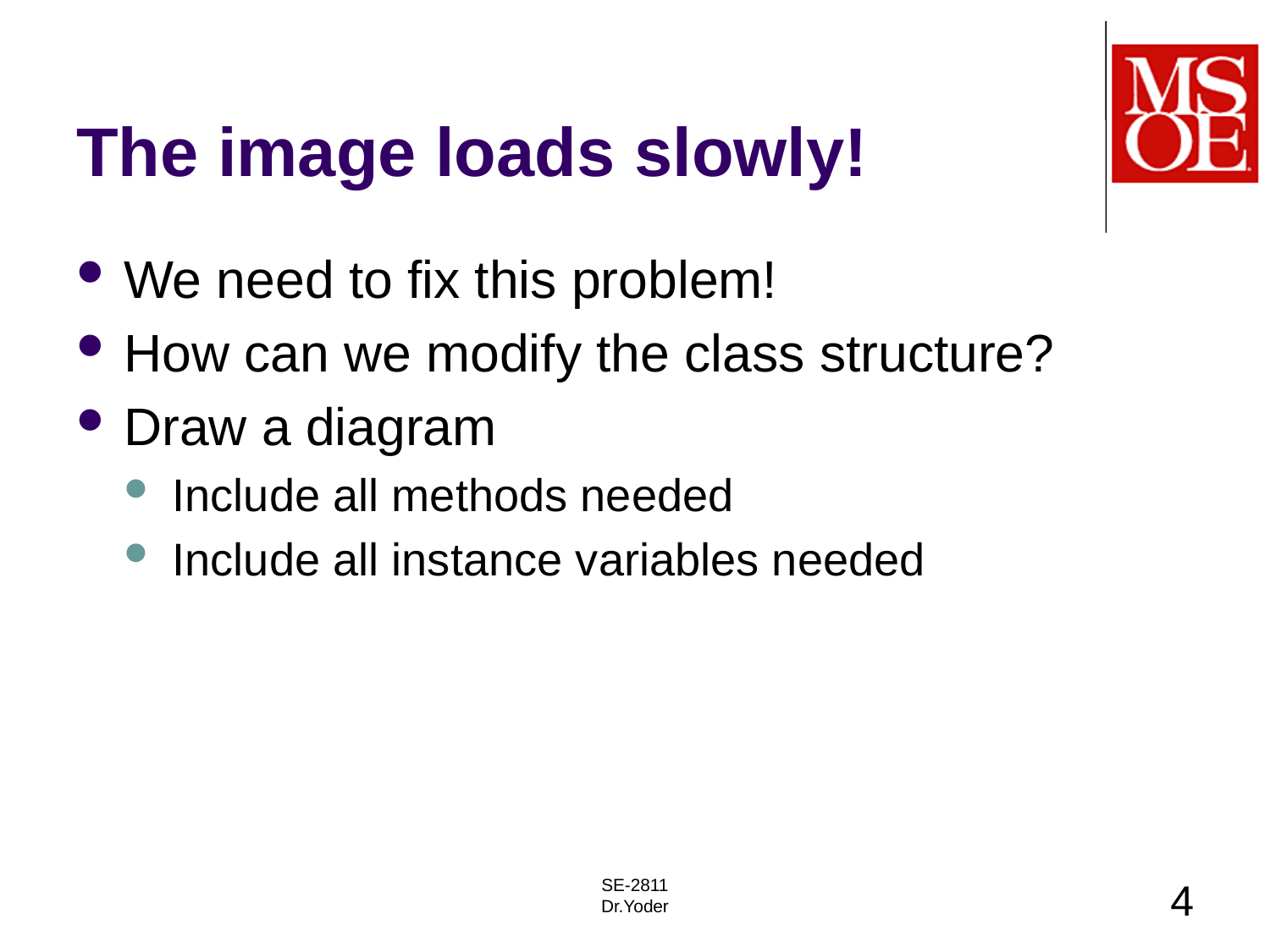

# The image loads slowly!
We need to fix this problem!
How can we modify the class structure?
Draw a diagram
Include all methods needed
Include all instance variables needed
SE-2811
Dr.Yoder
4